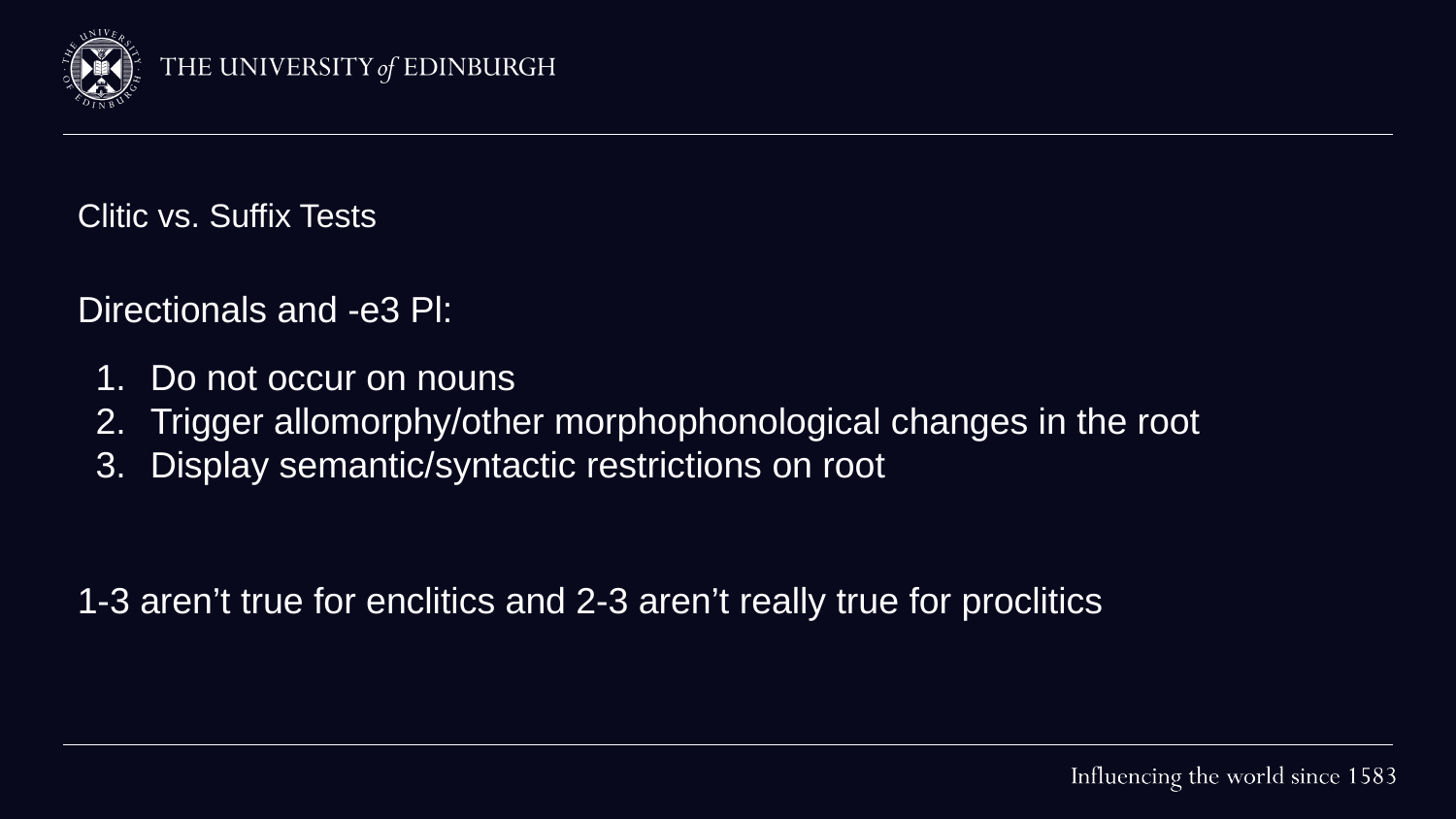

# Clitic vs. Suffix Tests
Directionals and -e3 Pl:
Do not occur on nouns
Trigger allomorphy/other morphophonological changes in the root
Display semantic/syntactic restrictions on root

1-3 aren’t true for enclitics and 2-3 aren’t really true for proclitics